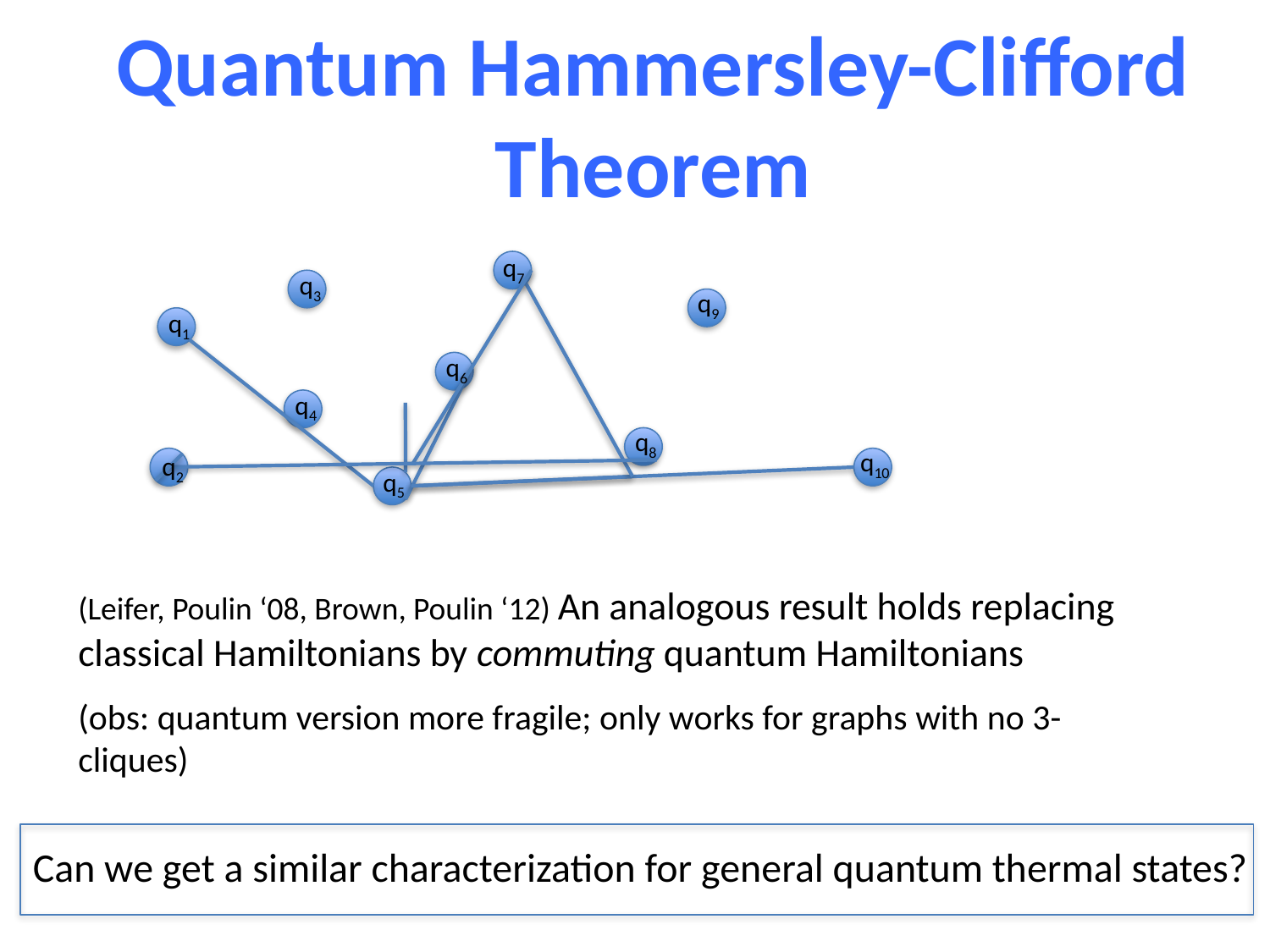

Quantum Hammersley-Clifford Theorem
q7

q3

q9

q1

q6

q4

q8

q10
q2

q5

(Leifer, Poulin ‘08, Brown, Poulin ‘12) An analogous result holds replacing classical Hamiltonians by commuting quantum Hamiltonians

(obs: quantum version more fragile; only works for graphs with no 3-cliques)

Can we get a similar characterization for general quantum thermal states?